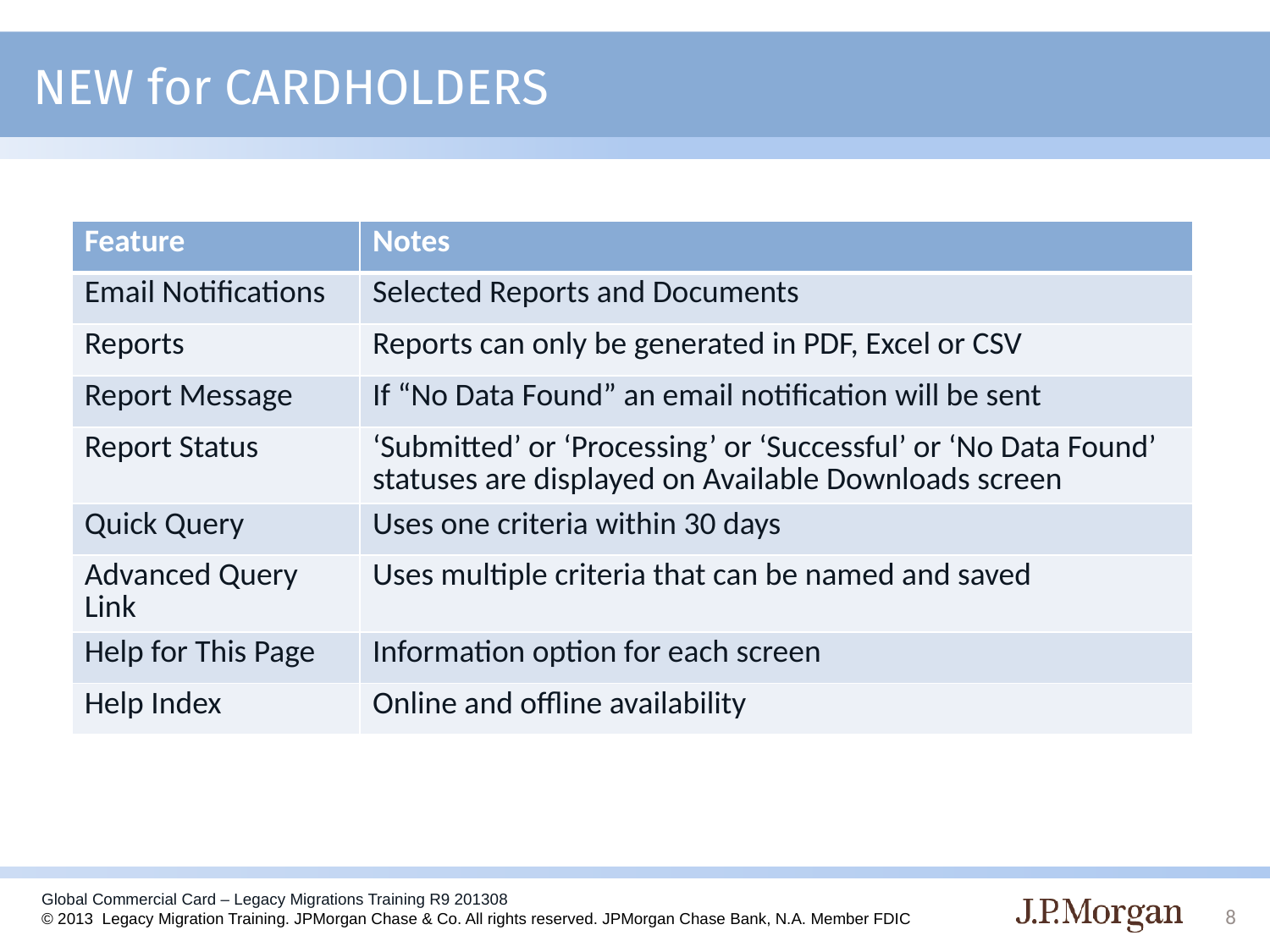

# NEW for CARDHOLDERS
| Feature | Notes |
| --- | --- |
| Email Notifications | Selected Reports and Documents |
| Reports | Reports can only be generated in PDF, Excel or CSV |
| Report Message | If “No Data Found” an email notification will be sent |
| Report Status | ‘Submitted’ or ‘Processing’ or ‘Successful’ or ‘No Data Found’ statuses are displayed on Available Downloads screen |
| Quick Query | Uses one criteria within 30 days |
| Advanced Query Link | Uses multiple criteria that can be named and saved |
| Help for This Page | Information option for each screen |
| Help Index | Online and offline availability |
8